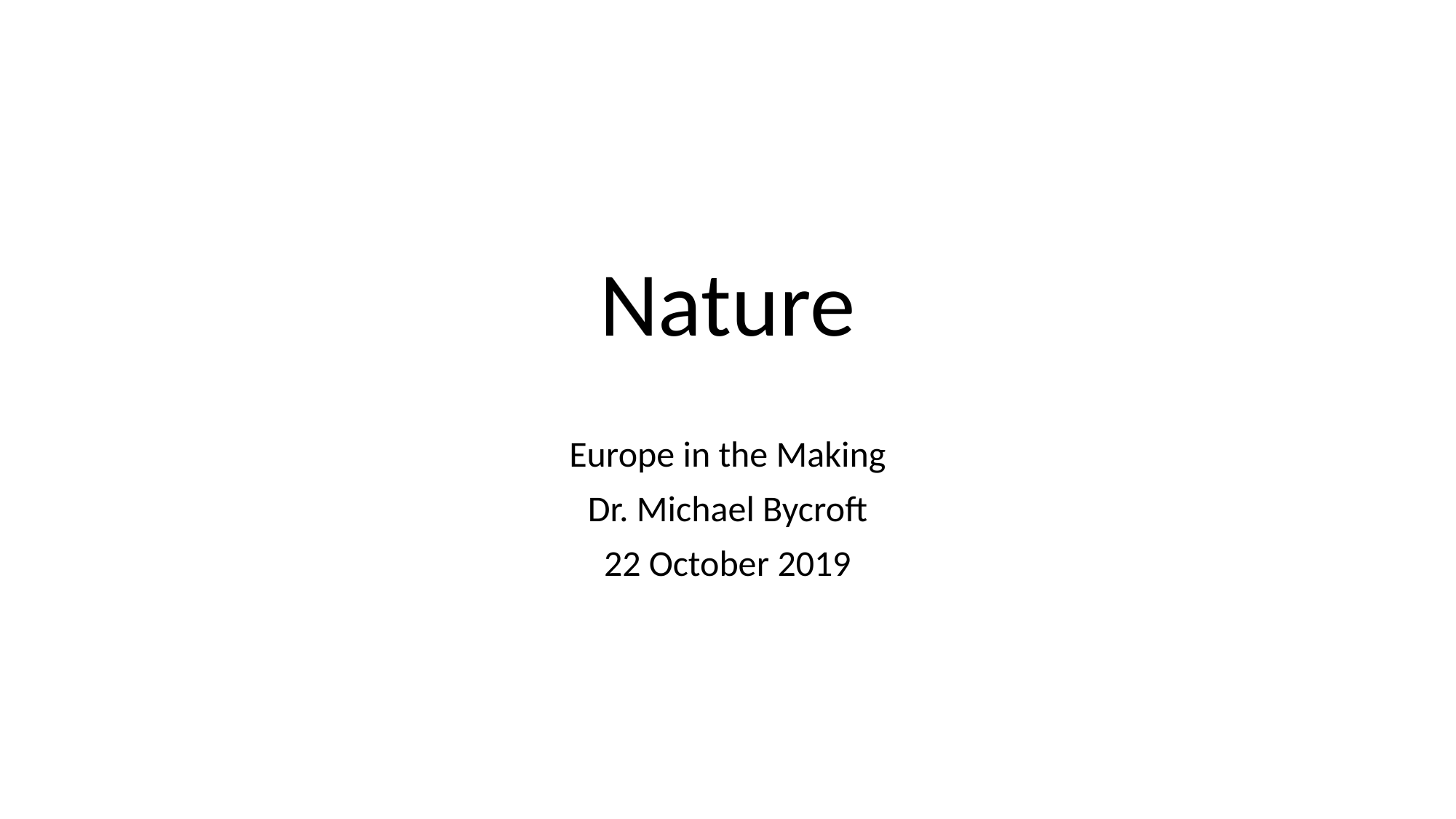

# Nature
Europe in the Making
Dr. Michael Bycroft
22 October 2019